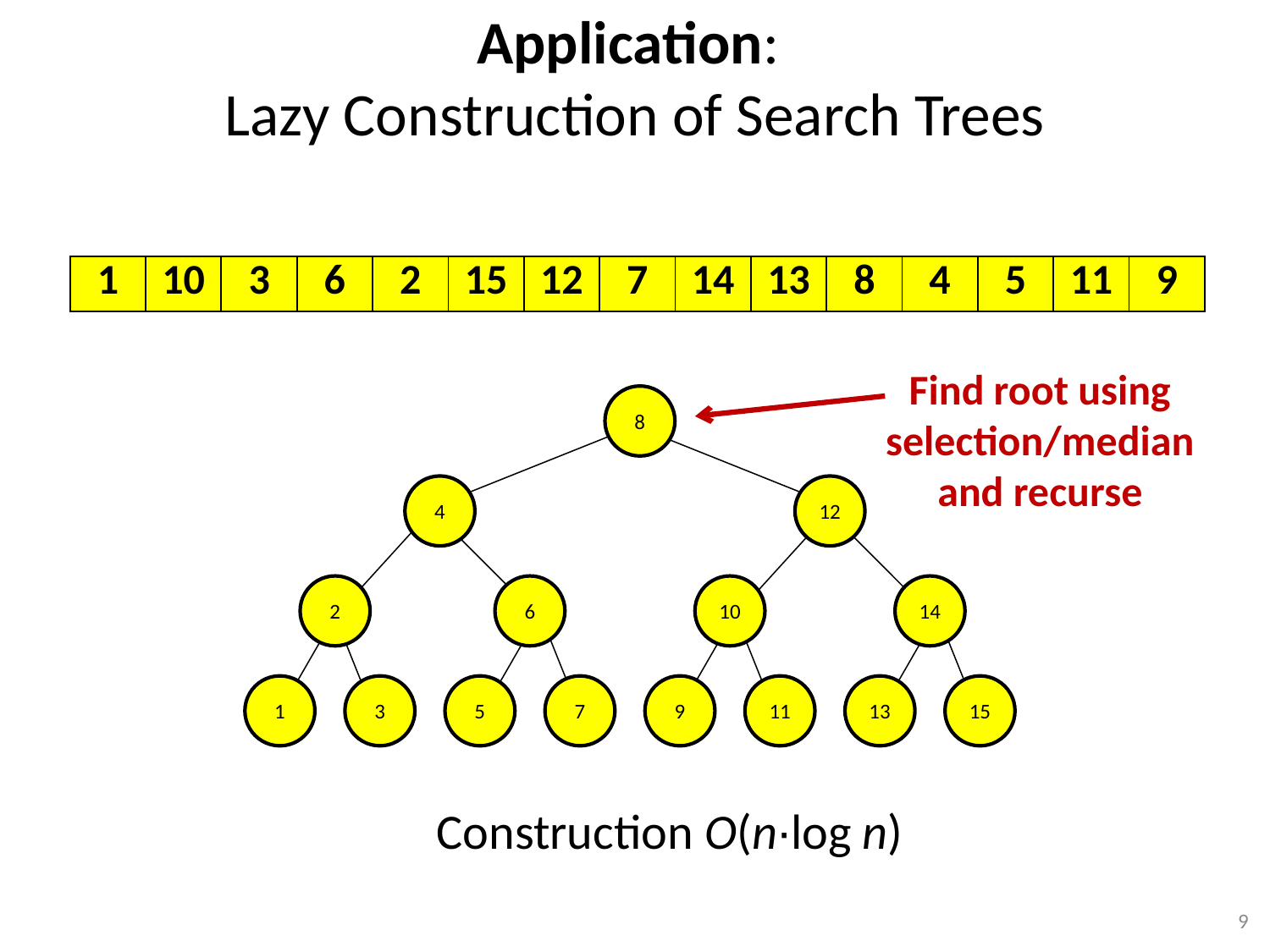

# Application: Lazy Construction of Search Trees
| 1 | 10 | 3 | 6 | 2 | 15 | 12 | 7 | 14 | 13 | 8 | 4 | 5 | 11 | 9 |
| --- | --- | --- | --- | --- | --- | --- | --- | --- | --- | --- | --- | --- | --- | --- |
Find root using selection/median and recurse
8
4
12
2
6
10
14
1
3
5
7
9
11
13
15
Construction O(n∙log n)
9